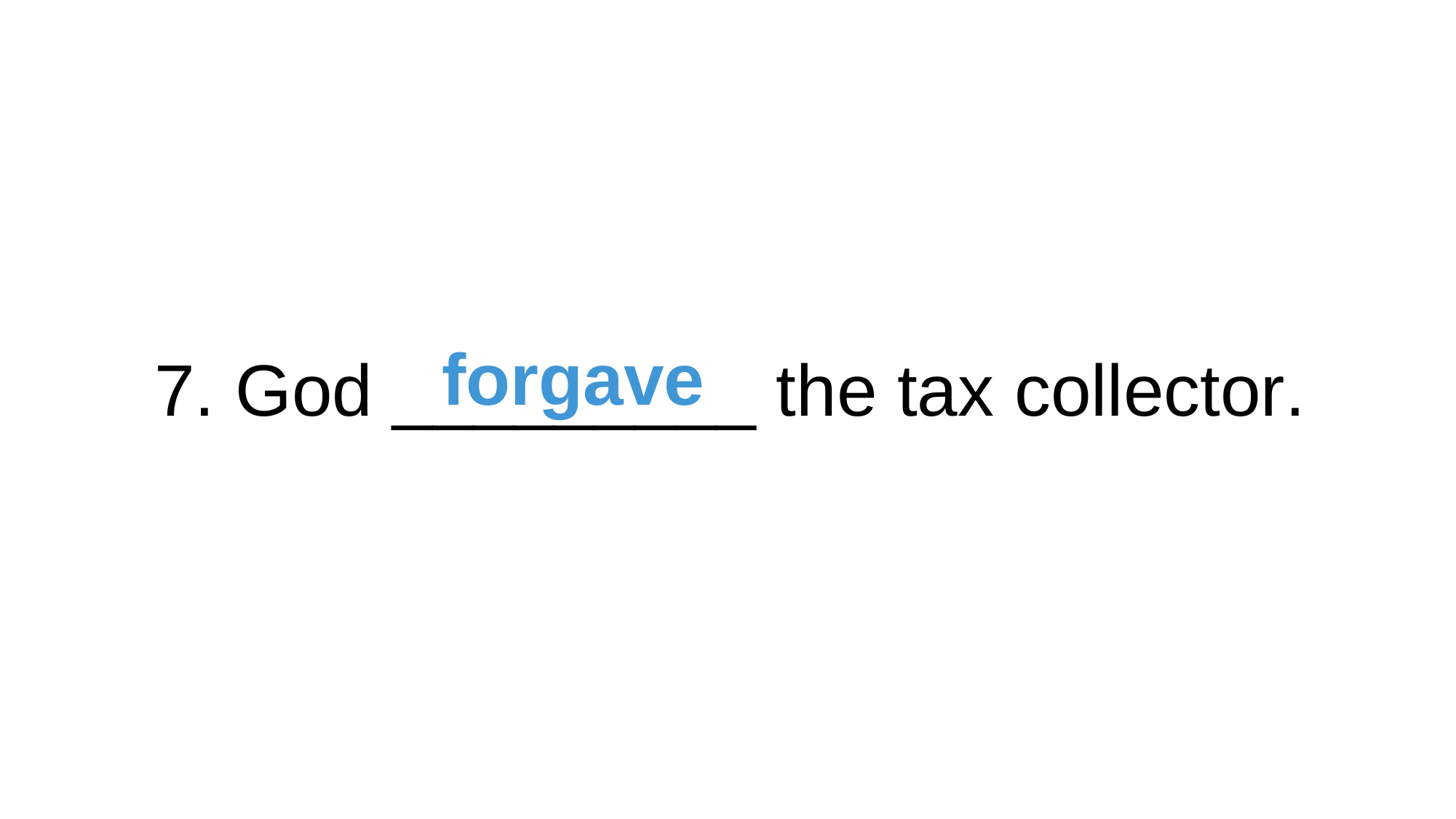

forgave
7. God _________ the tax collector.